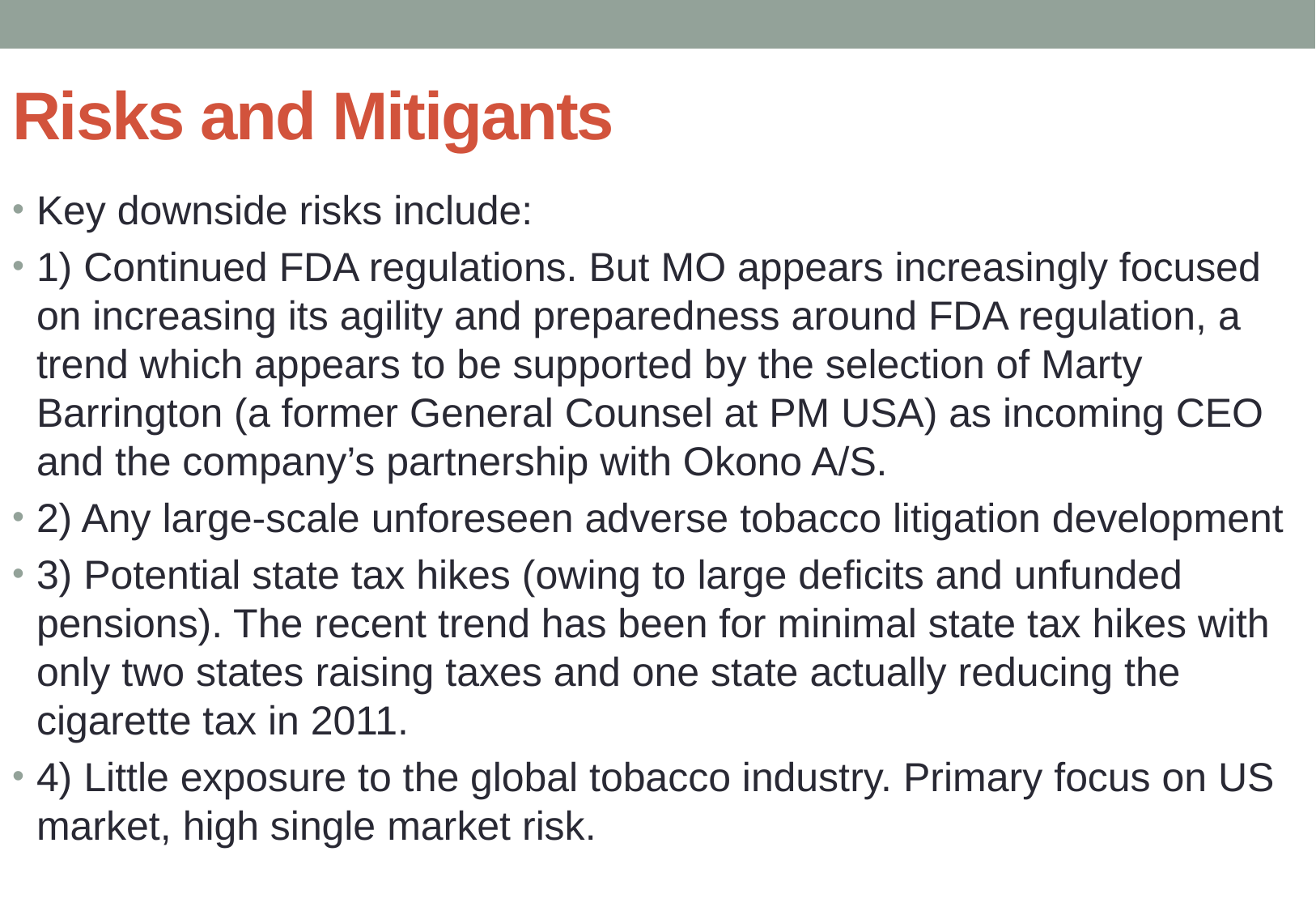

# Risks and Mitigants
Key downside risks include:
1) Continued FDA regulations. But MO appears increasingly focused on increasing its agility and preparedness around FDA regulation, a trend which appears to be supported by the selection of Marty Barrington (a former General Counsel at PM USA) as incoming CEO and the company’s partnership with Okono A/S.
2) Any large-scale unforeseen adverse tobacco litigation development
3) Potential state tax hikes (owing to large deficits and unfunded pensions). The recent trend has been for minimal state tax hikes with only two states raising taxes and one state actually reducing the cigarette tax in 2011.
4) Little exposure to the global tobacco industry. Primary focus on US market, high single market risk.